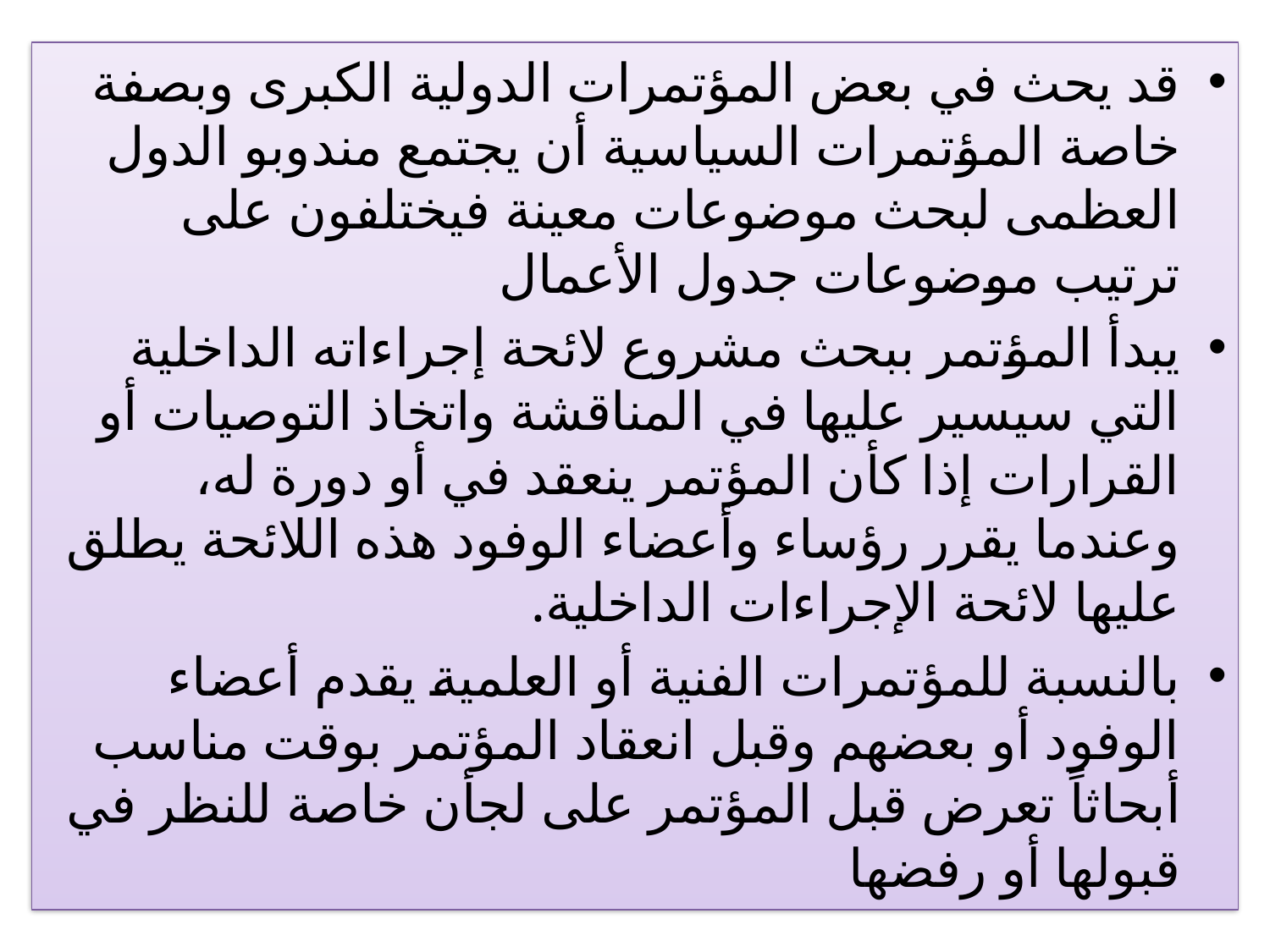

قد يحث في بعض المؤتمرات الدولية الكبرى وبصفة خاصة المؤتمرات السياسية أن يجتمع مندوبو الدول العظمى لبحث موضوعات معينة فيختلفون على ترتيب موضوعات جدول الأعمال
يبدأ المؤتمر ببحث مشروع لائحة إجراءاته الداخلية التي سيسير عليها في المناقشة واتخاذ التوصيات أو القرارات إذا كأن المؤتمر ينعقد في أو دورة له، وعندما يقرر رؤساء وأعضاء الوفود هذه اللائحة يطلق عليها لائحة الإجراءات الداخلية.
بالنسبة للمؤتمرات الفنية أو العلمية يقدم أعضاء الوفود أو بعضهم وقبل انعقاد المؤتمر بوقت مناسب أبحاثاً تعرض قبل المؤتمر على لجأن خاصة للنظر في قبولها أو رفضها